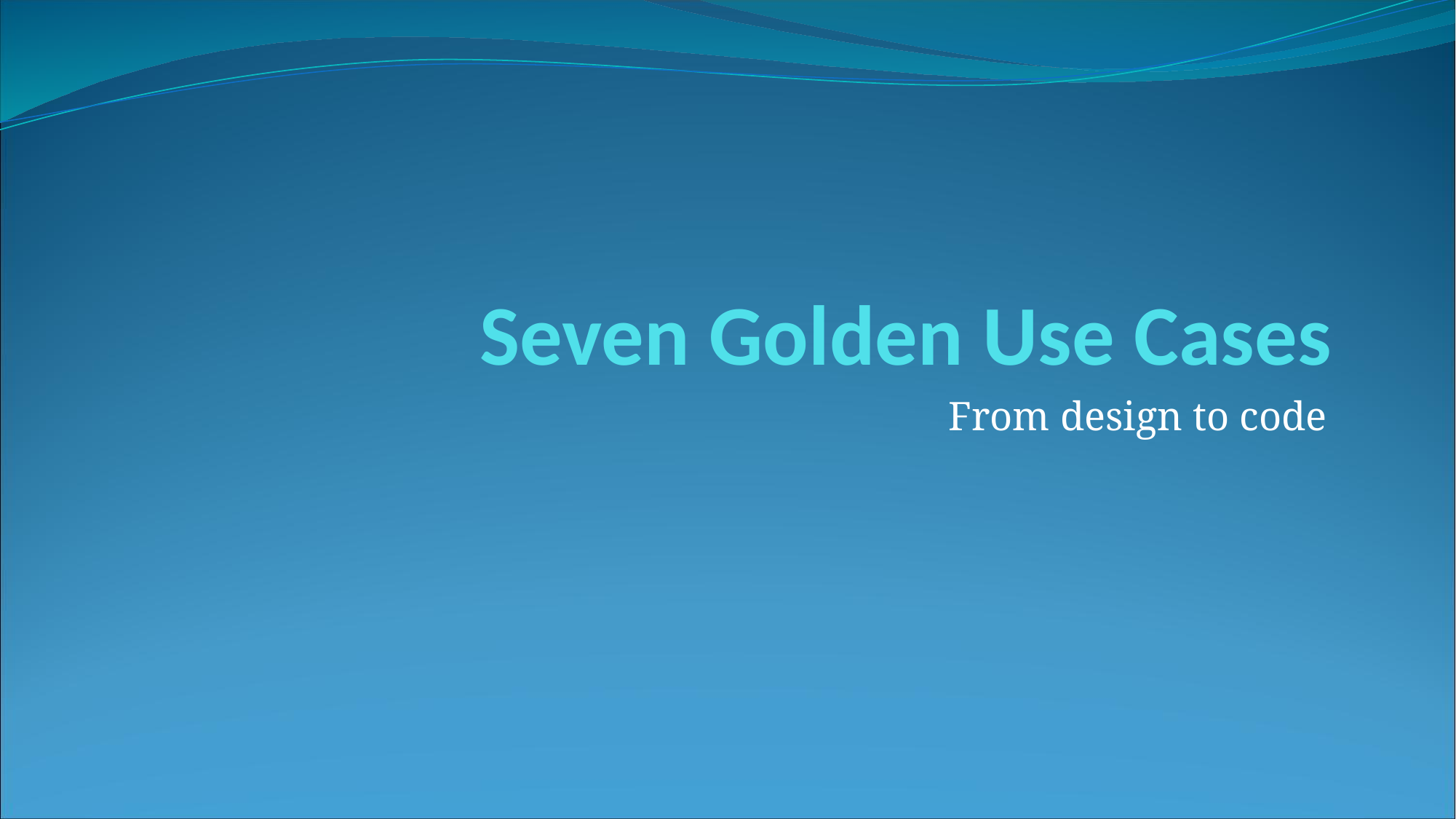

# Seven Golden Use Cases
From design to code